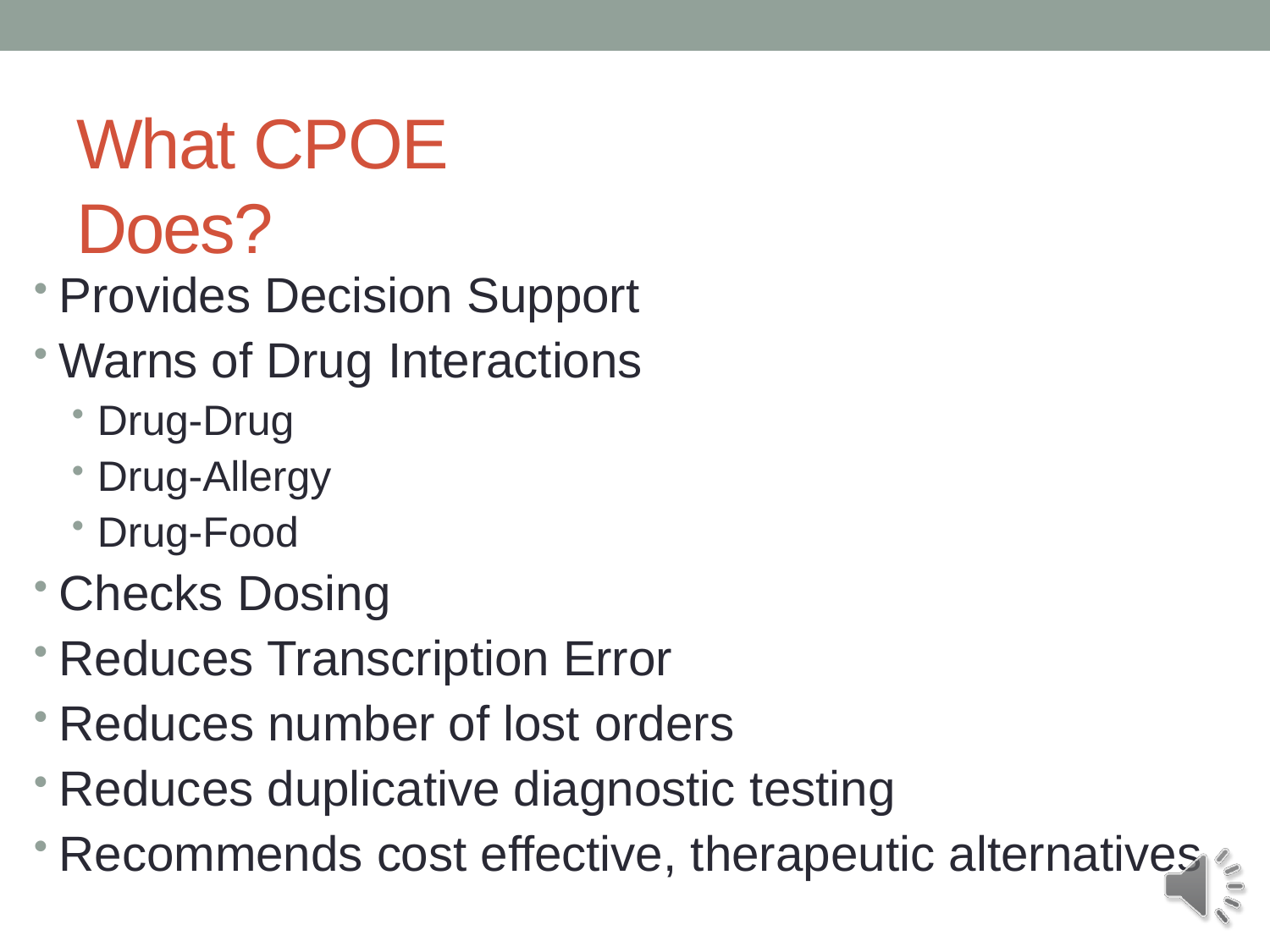

# What CPOE Does?
Provides Decision Support
Warns of Drug Interactions
Drug-Drug
Drug-Allergy
Drug-Food
Checks Dosing
Reduces Transcription Error
Reduces number of lost orders
Reduces duplicative diagnostic testing
Recommends cost effective, therapeutic alternatives